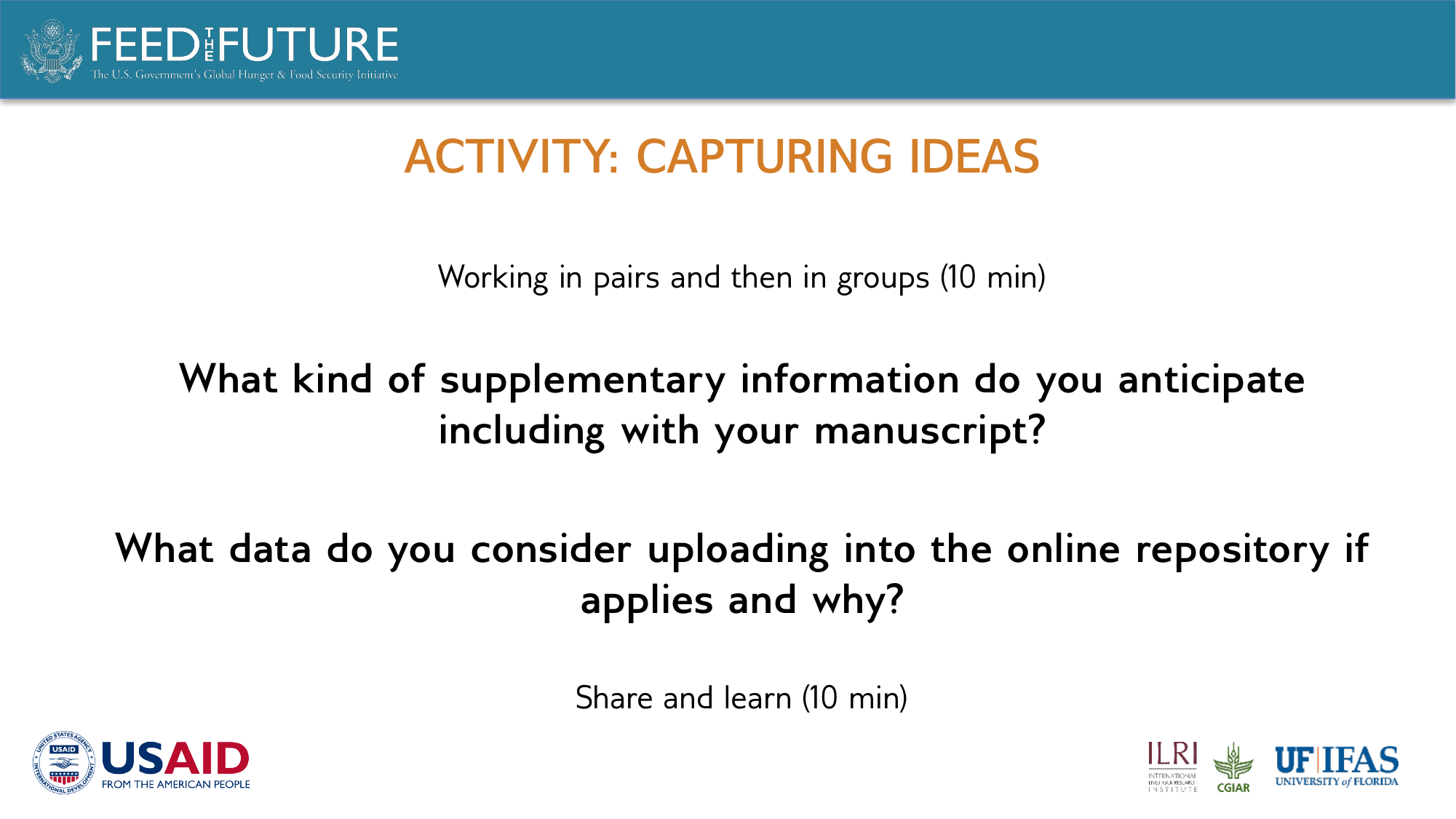

# Activity: capturing ideas
Working in pairs and then in groups (10 min)

What kind of supplementary information do you anticipate including with your manuscript?

What data do you consider uploading into the online repository if applies and why?

Share and learn (10 min)